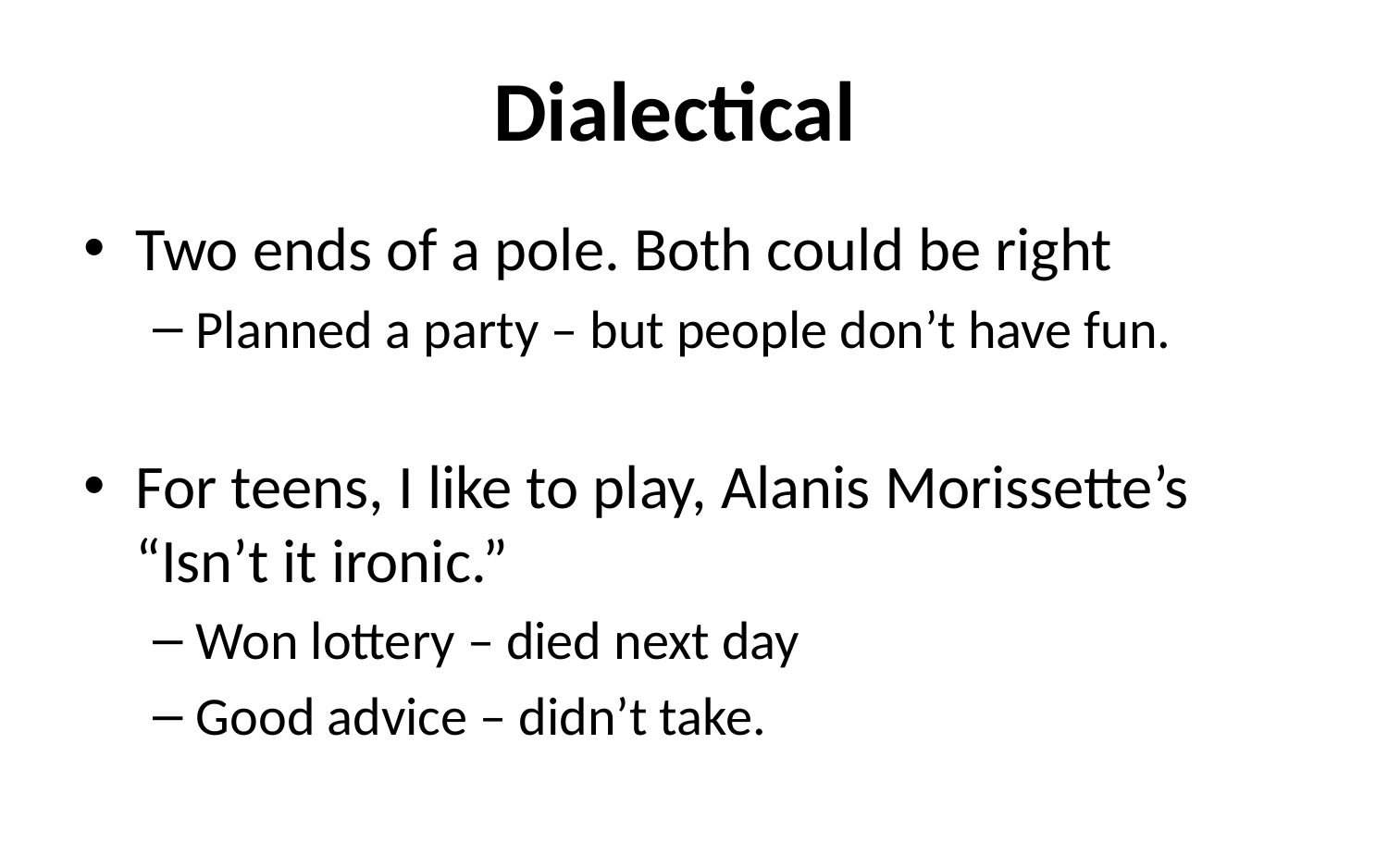

# Dialectical
Two ends of a pole. Both could be right
Planned a party – but people don’t have fun.

For teens, I like to play, Alanis Morissette’s “Isn’t it ironic.”
Won lottery – died next day
Good advice – didn’t take.